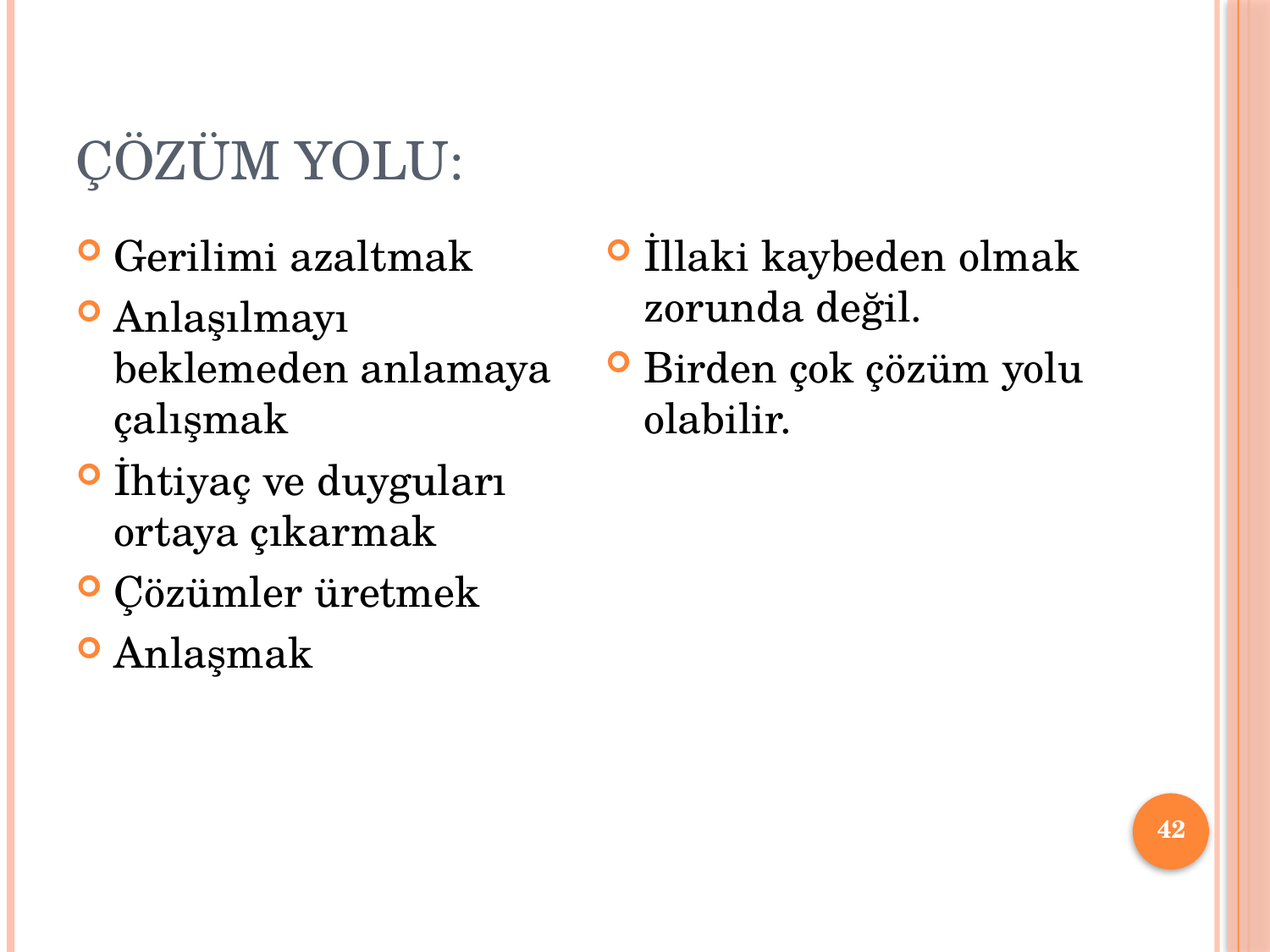

# Çözüm yolu:
Gerilimi azaltmak
Anlaşılmayı beklemeden anlamaya çalışmak
İhtiyaç ve duyguları ortaya çıkarmak
Çözümler üretmek
Anlaşmak
İllaki kaybeden olmak zorunda değil.
Birden çok çözüm yolu olabilir.

42